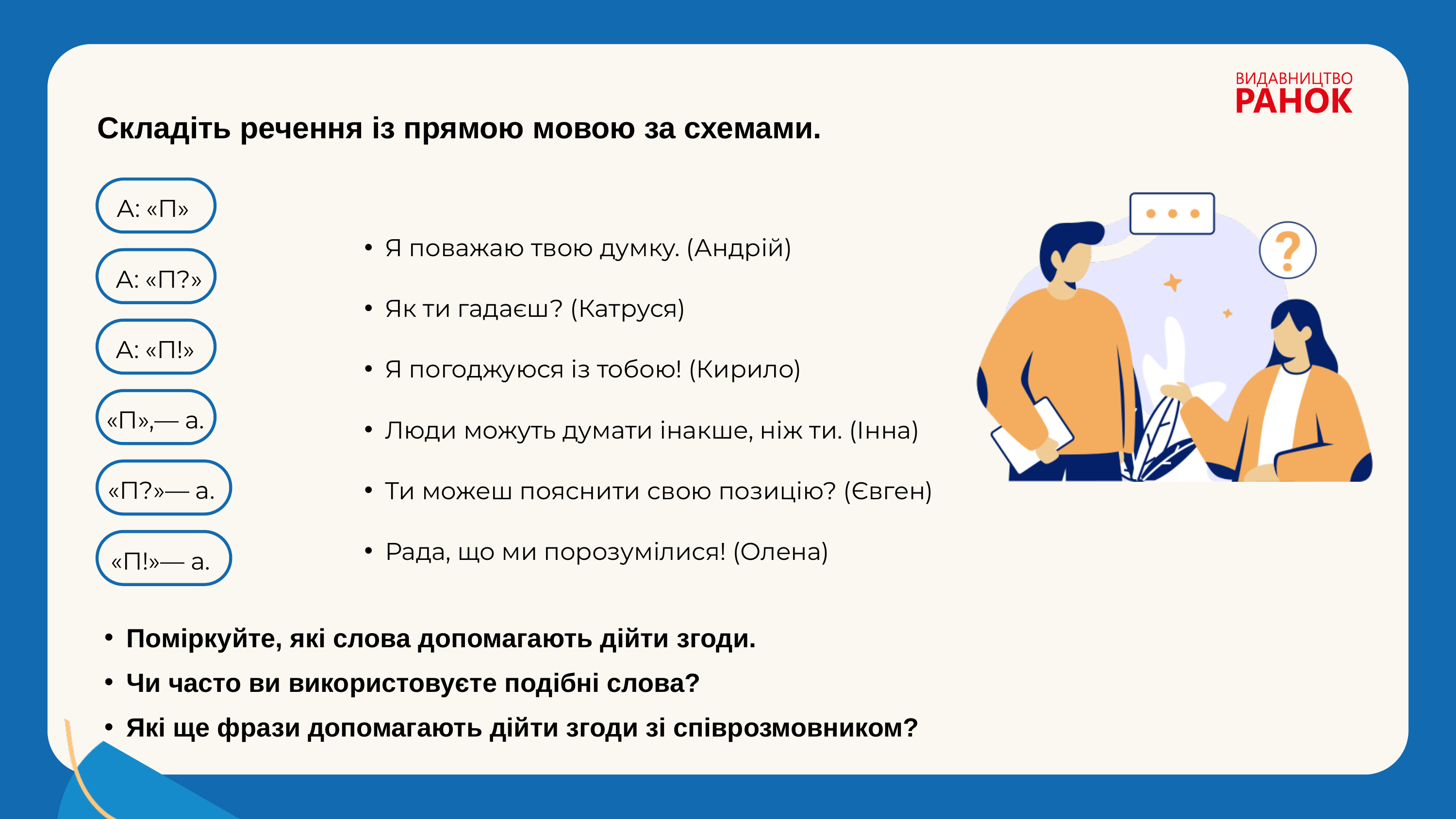

Складіть речення із прямою мовою за схемами.

А: «П»
Я поважаю твою думку. (Андрій)
Як ти гадаєш? (Катруся)
Я погоджуюся із тобою! (Кирило)
Люди можуть думати інакше, ніж ти. (Інна)
Ти можеш пояснити свою позицію? (Євген)
Рада, що ми порозумілися! (Олена)

А: «П?»

А: «П!»

«П»,— а.

«П?»— а.

«П!»— а.
Поміркуйте, які слова допомагають дійти згоди.
Чи часто ви використовуєте подібні слова?
Які ще фрази допомагають дійти згоди зі співрозмовником?